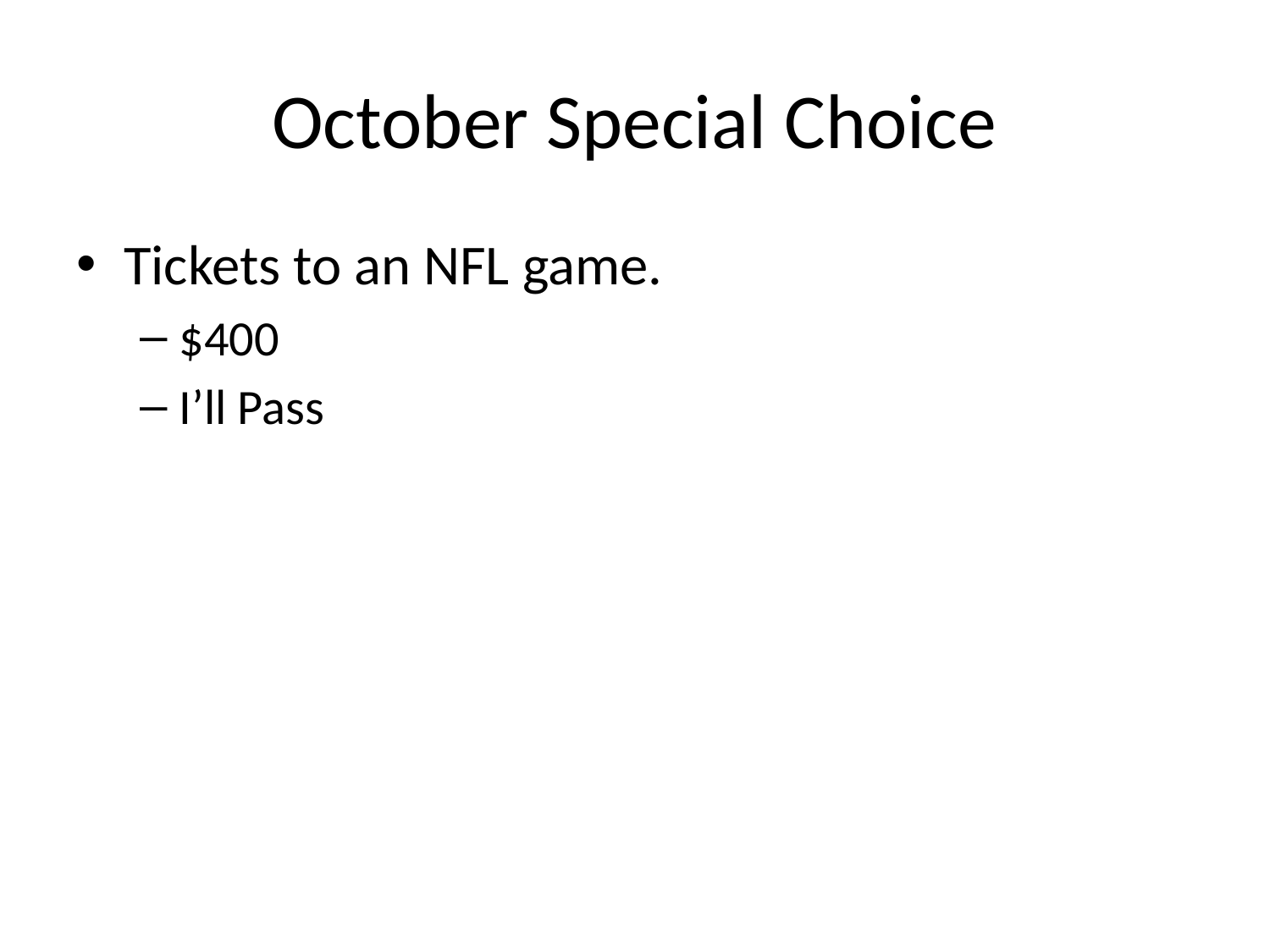

# October Special Choice
Tickets to an NFL game.
$400
I’ll Pass